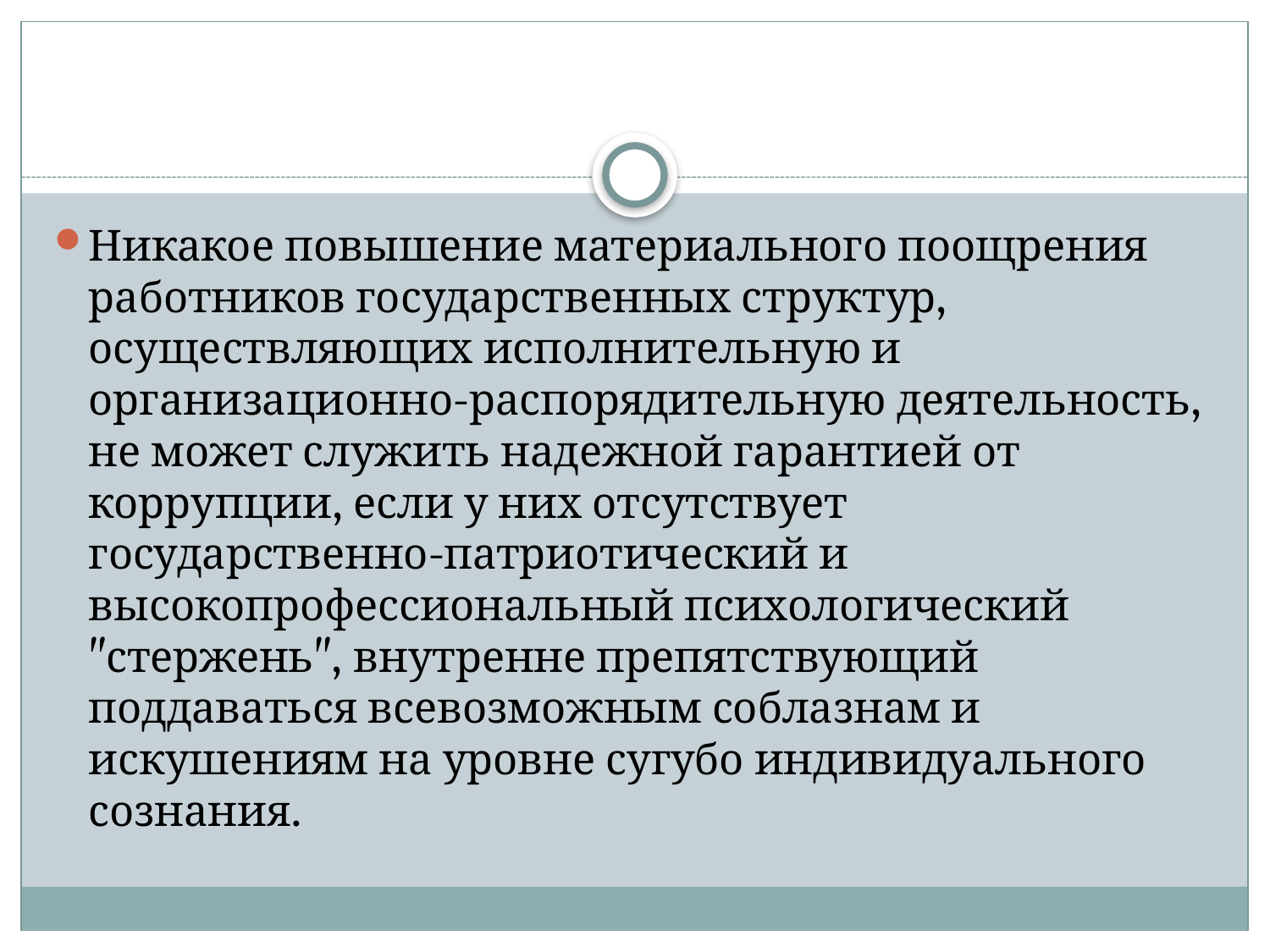

#
Никакое повышение материального поощрения работников государственных структур, осуществляющих исполнительную и организационно-распорядительную деятельность, не может служить надежной гарантией от коррупции, если у них отсутствует государственно-патриотический и высокопрофессиональный психологический "стержень", внутренне препятствующий поддаваться всевозможным соблазнам и искушениям на уровне сугубо индивидуального сознания.